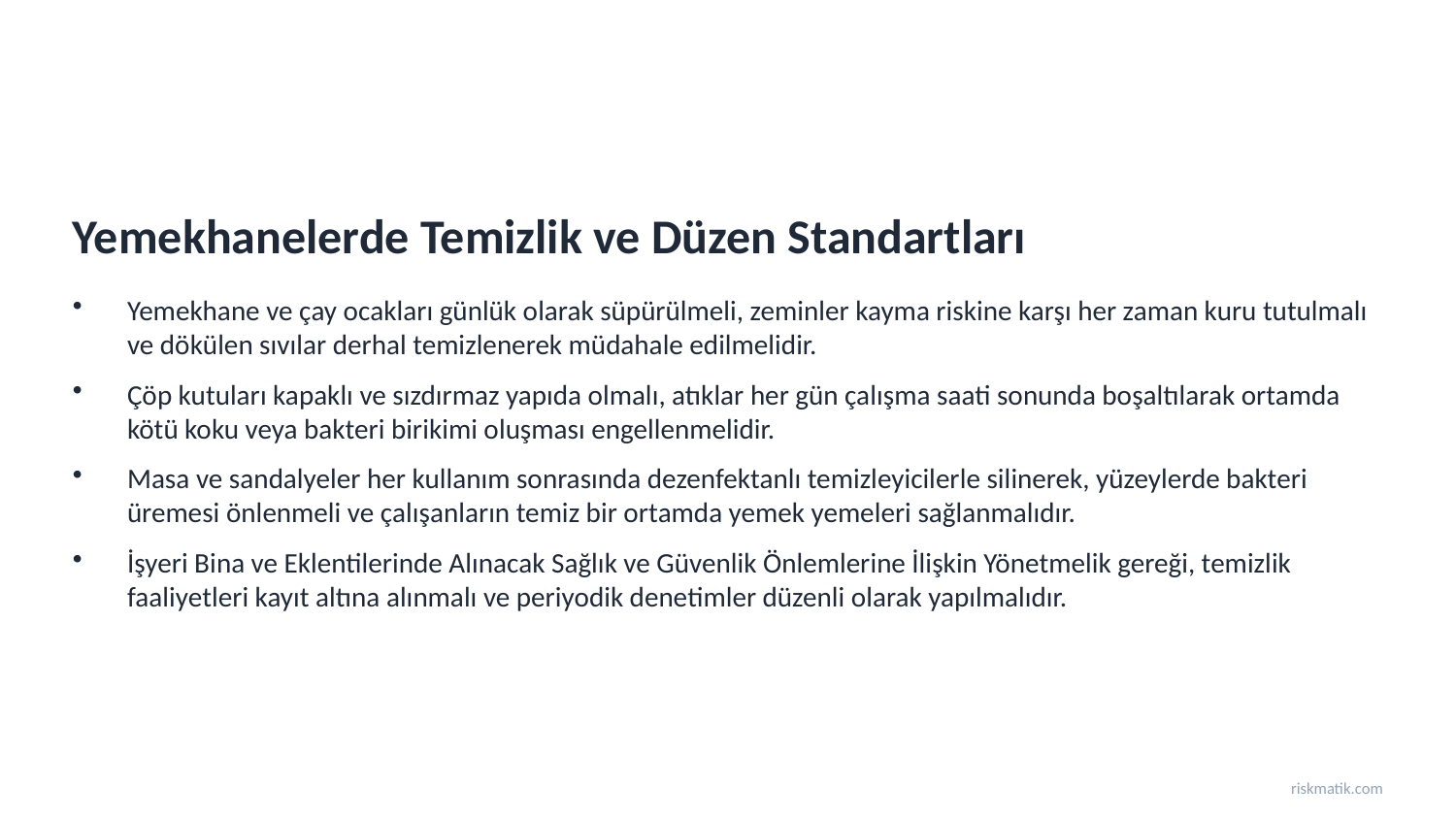

Yemekhanelerde Temizlik ve Düzen Standartları
Yemekhane ve çay ocakları günlük olarak süpürülmeli, zeminler kayma riskine karşı her zaman kuru tutulmalı ve dökülen sıvılar derhal temizlenerek müdahale edilmelidir.
Çöp kutuları kapaklı ve sızdırmaz yapıda olmalı, atıklar her gün çalışma saati sonunda boşaltılarak ortamda kötü koku veya bakteri birikimi oluşması engellenmelidir.
Masa ve sandalyeler her kullanım sonrasında dezenfektanlı temizleyicilerle silinerek, yüzeylerde bakteri üremesi önlenmeli ve çalışanların temiz bir ortamda yemek yemeleri sağlanmalıdır.
İşyeri Bina ve Eklentilerinde Alınacak Sağlık ve Güvenlik Önlemlerine İlişkin Yönetmelik gereği, temizlik faaliyetleri kayıt altına alınmalı ve periyodik denetimler düzenli olarak yapılmalıdır.
riskmatik.com